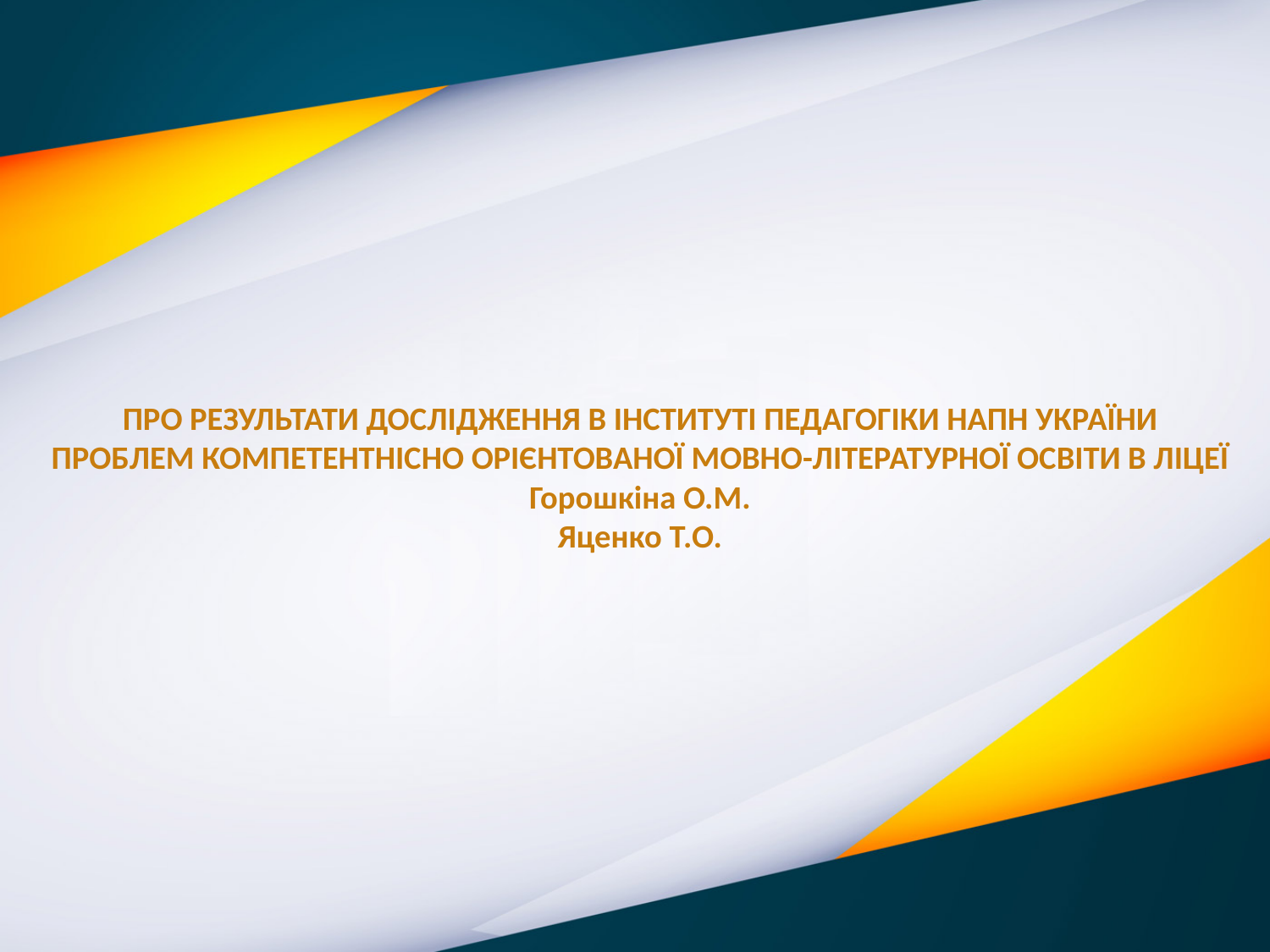

# ПРО РЕЗУЛЬТАТИ ДОСЛІДЖЕННЯ В ІНСТИТУТІ ПЕДАГОГІКИ НАПН УКРАЇНИ ПРОБЛЕМ КОМПЕТЕНТНІСНО ОРІЄНТОВАНОЇ МОВНО-ЛІТЕРАТУРНОЇ ОСВІТИ В ЛІЦЕЇ Горошкіна О.М. Яценко Т.О.